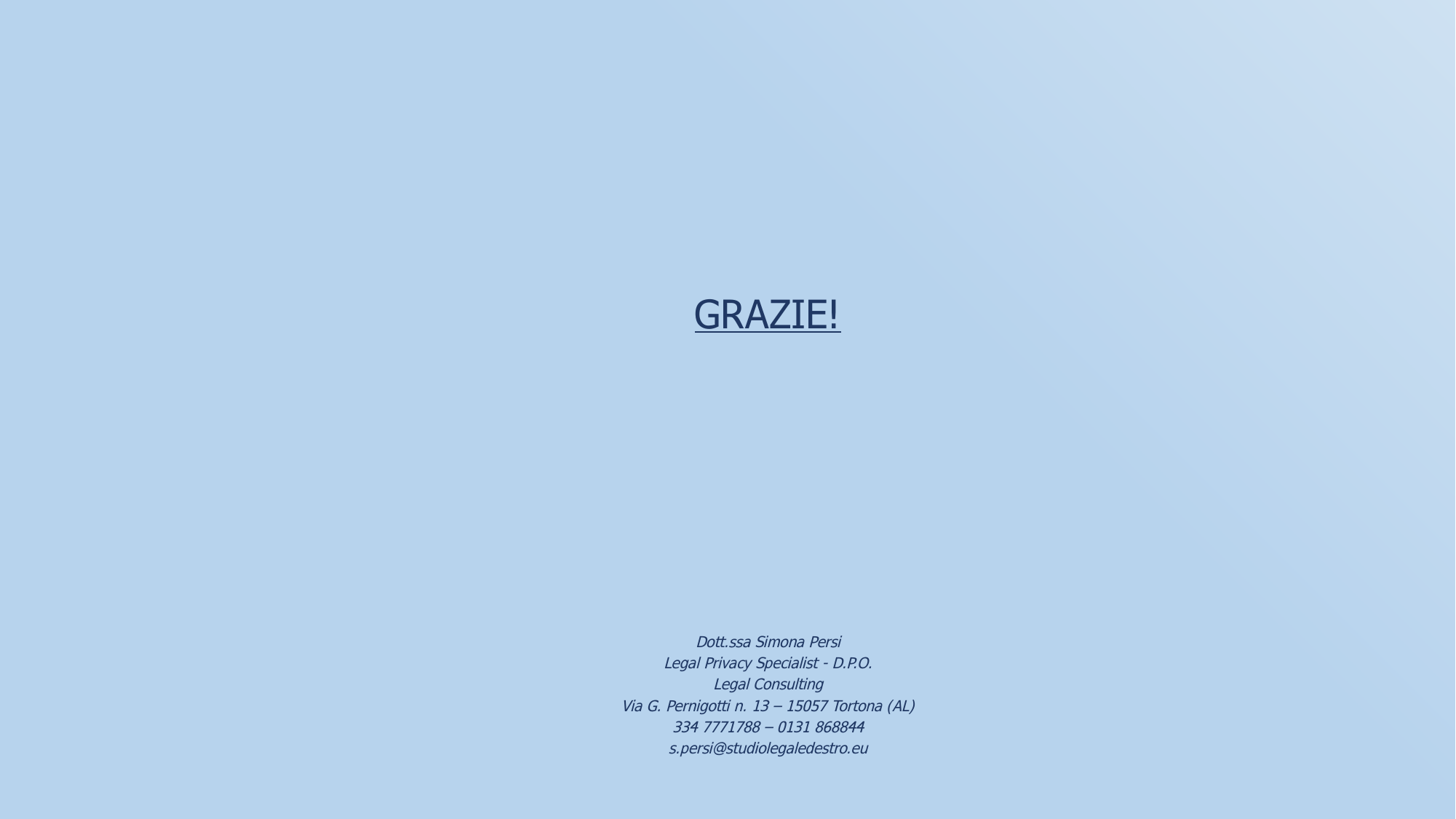

GRAZIE!

Dott.ssa Simona Persi
Legal Privacy Specialist - D.P.O.
Legal Consulting
Via G. Pernigotti n. 13 – 15057 Tortona (AL)
334 7771788 – 0131 868844
s.persi@studiolegaledestro.eu